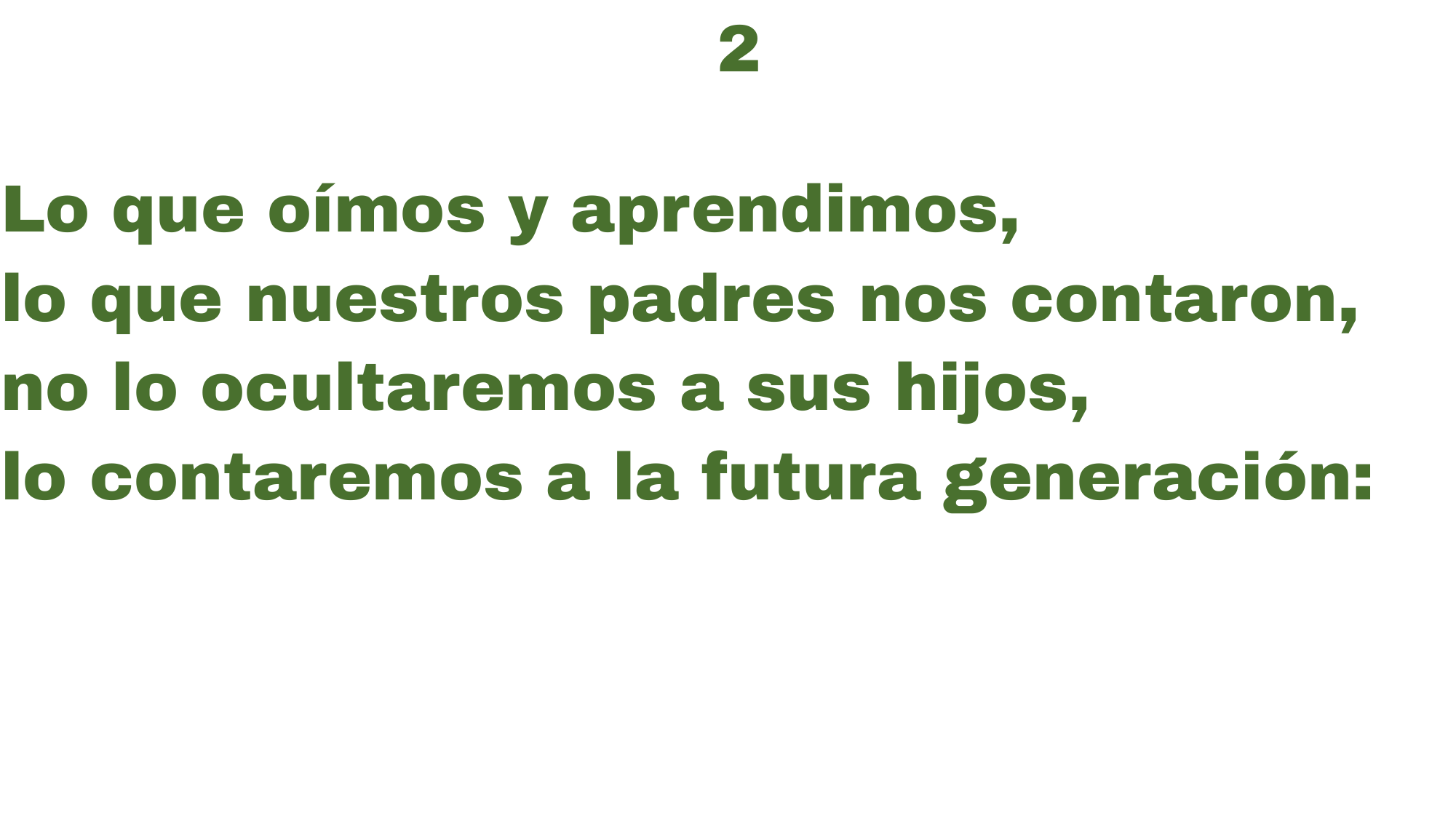

2

Lo que oímos y aprendimos,
lo que nuestros padres nos contaron,
no lo ocultaremos a sus hijos,
lo contaremos a la futura generación: